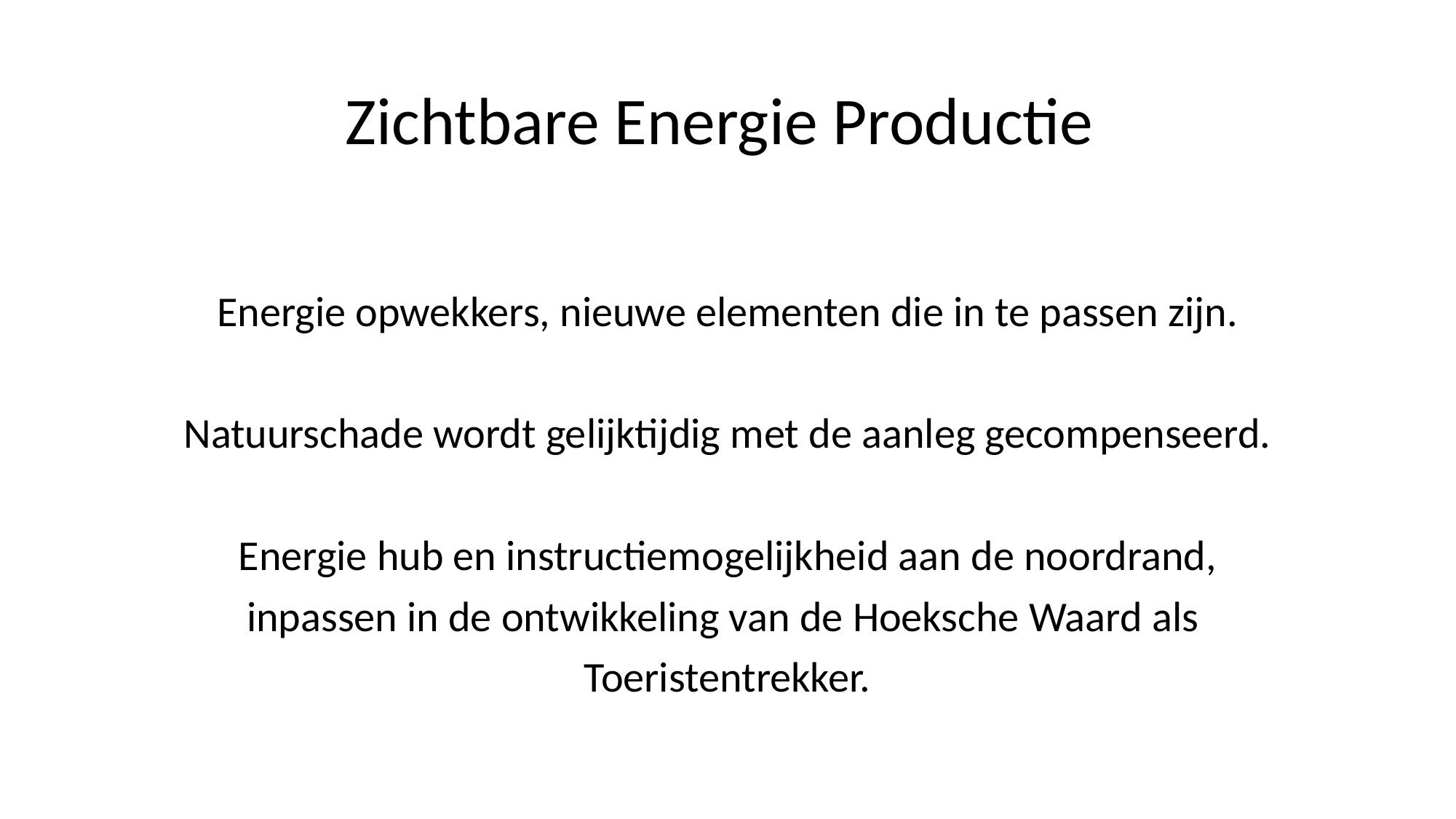

# Zichtbare Energie Productie

Energie opwekkers, nieuwe elementen die in te passen zijn.

Natuurschade wordt gelijktijdig met de aanleg gecompenseerd.

Energie hub en instructiemogelijkheid aan de noordrand,
inpassen in de ontwikkeling van de Hoeksche Waard als
Toeristentrekker.